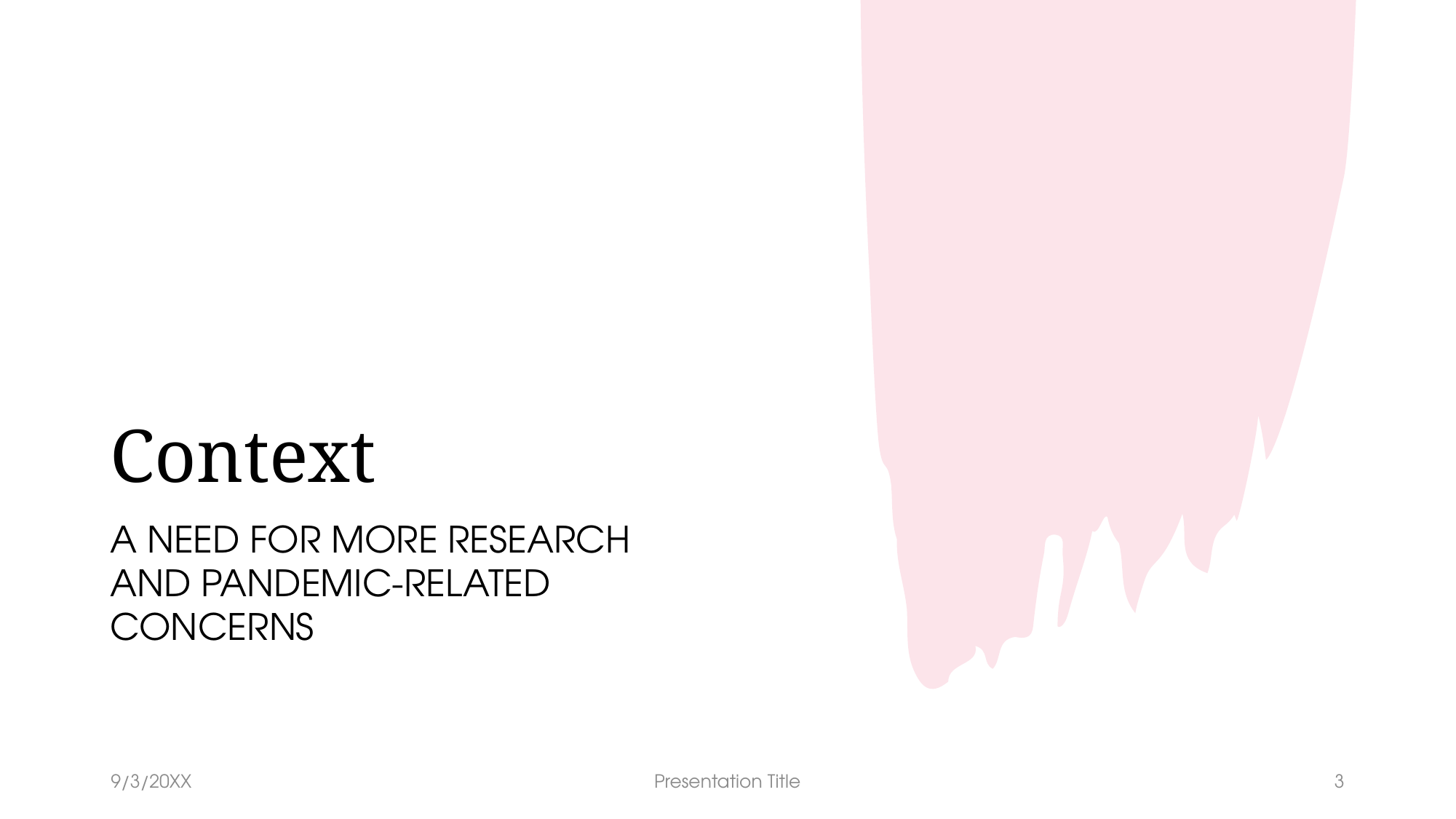

# Context
A need for more research and pandemic-related Concerns
9/3/20XX
Presentation Title
3